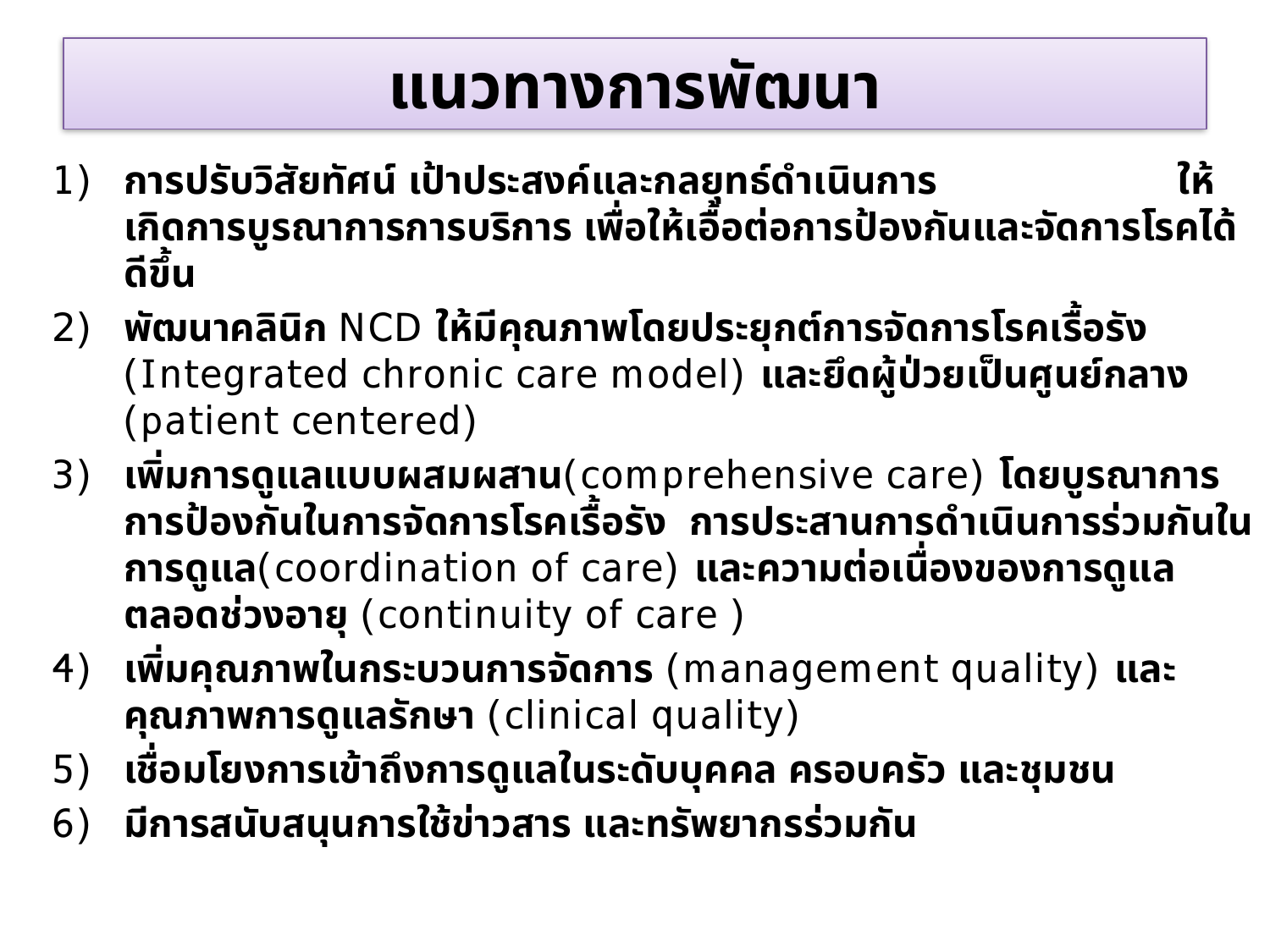

# แนวทางการพัฒนา
การปรับวิสัยทัศน์ เป้าประสงค์และกลยุทธ์ดำเนินการ                     ให้เกิดการบูรณาการการบริการ เพื่อให้เอื้อต่อการป้องกันและจัดการโรคได้ดีขึ้น
พัฒนาคลินิก NCD ให้มีคุณภาพโดยประยุกต์การจัดการโรคเรื้อรัง (Integrated chronic care model) และยึดผู้ป่วยเป็นศูนย์กลาง (patient centered)
เพิ่มการดูแลแบบผสมผสาน(comprehensive care) โดยบูรณาการการป้องกันในการจัดการโรคเรื้อรัง  การประสานการดำเนินการร่วมกันในการดูแล(coordination of care) และความต่อเนื่องของการดูแลตลอดช่วงอายุ (continuity of care )
เพิ่มคุณภาพในกระบวนการจัดการ (management quality) และคุณภาพการดูแลรักษา (clinical quality)
เชื่อมโยงการเข้าถึงการดูแลในระดับบุคคล ครอบครัว และชุมชน
มีการสนับสนุนการใช้ข่าวสาร และทรัพยากรร่วมกัน